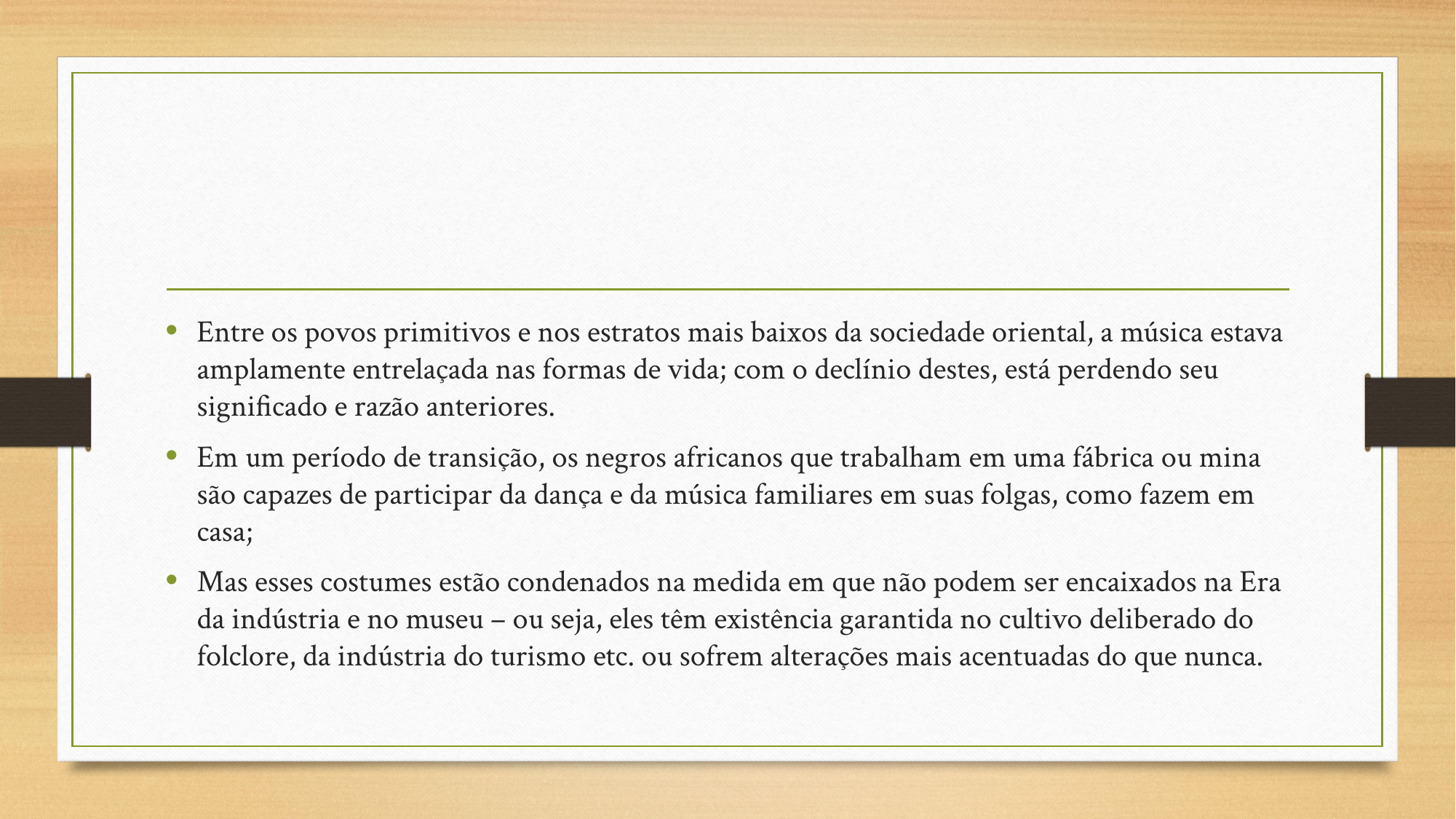

#
Entre os povos primitivos e nos estratos mais baixos da sociedade oriental, a música estava amplamente entrelaçada nas formas de vida; com o declínio destes, está perdendo seu significado e razão anteriores.
Em um período de transição, os negros africanos que trabalham em uma fábrica ou mina são capazes de participar da dança e da música familiares em suas folgas, como fazem em casa;
Mas esses costumes estão condenados na medida em que não podem ser encaixados na Era da indústria e no museu – ou seja, eles têm existência garantida no cultivo deliberado do folclore, da indústria do turismo etc. ou sofrem alterações mais acentuadas do que nunca.